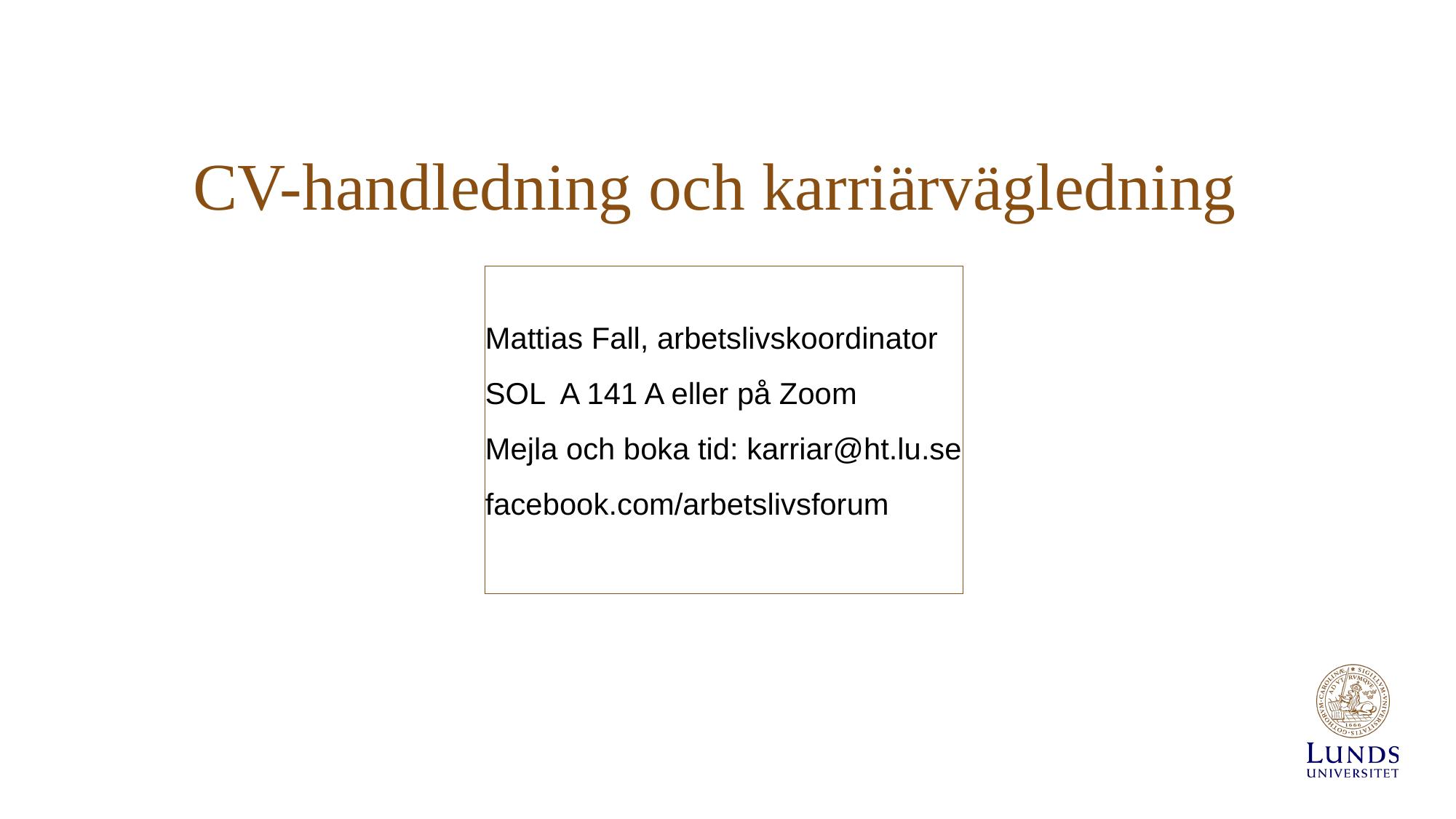

# CV-handledning och karriärvägledning

Mattias Fall, arbetslivskoordinator
SOL  A 141 A eller på Zoom
Mejla och boka tid: karriar@ht.lu.se
facebook.com/arbetslivsforum